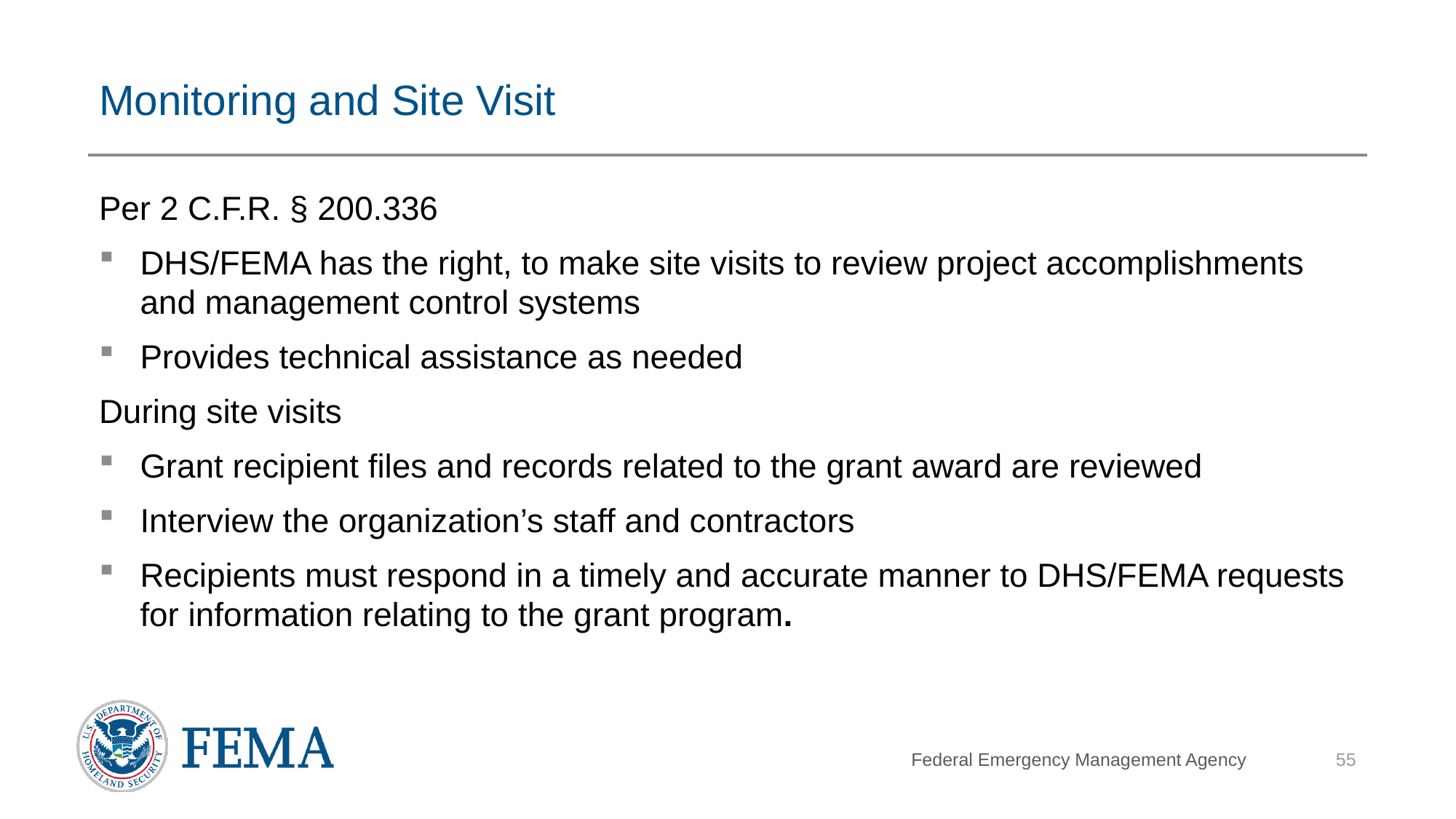

# Monitoring and Site Visit
Per 2 C.F.R. § 200.336
DHS/FEMA has the right, to make site visits to review project accomplishments and management control systems
Provides technical assistance as needed
During site visits
Grant recipient files and records related to the grant award are reviewed
Interview the organization’s staff and contractors
Recipients must respond in a timely and accurate manner to DHS/FEMA requests for information relating to the grant program.

55